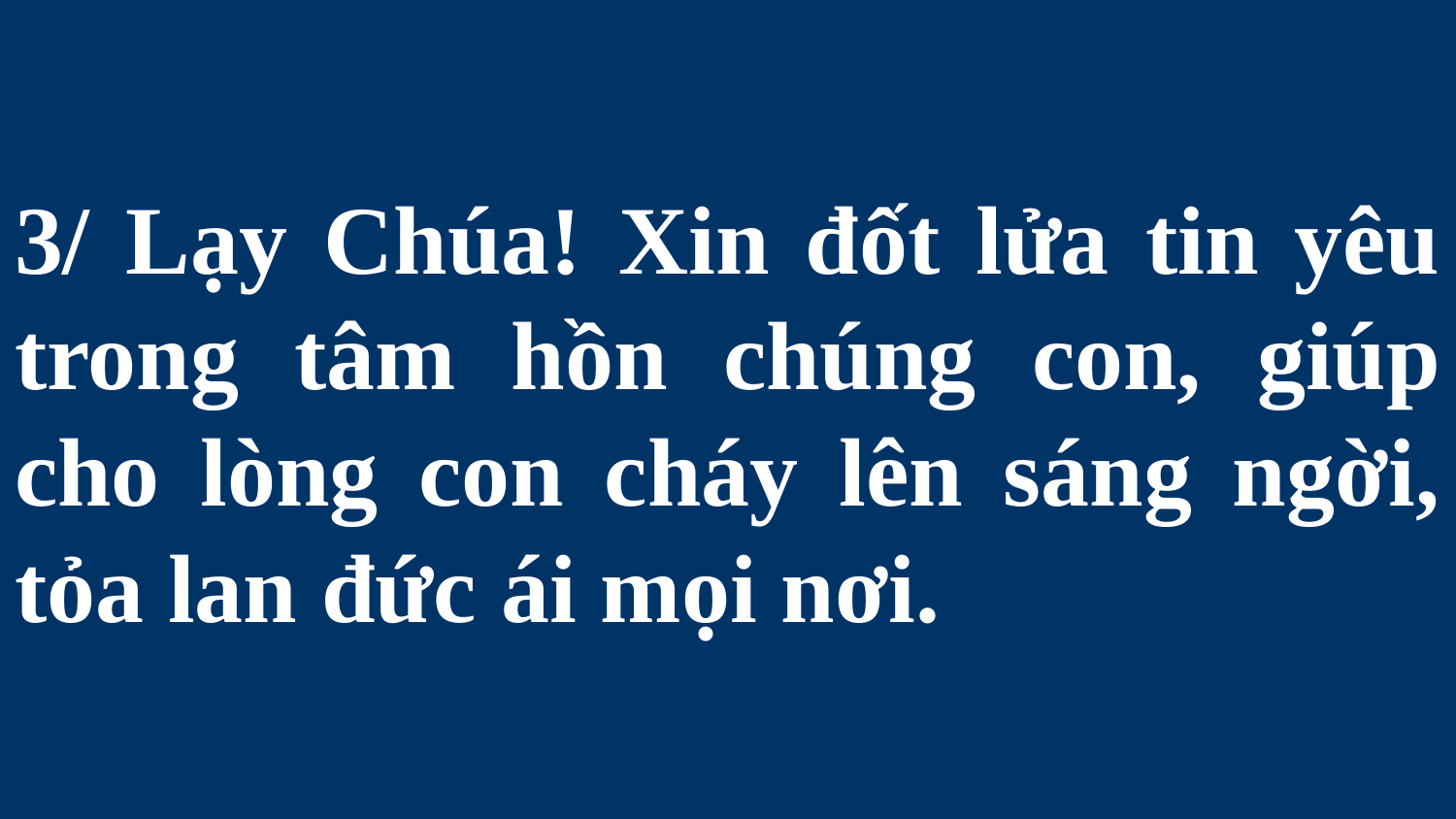

# 3/ Lạy Chúa! Xin đốt lửa tin yêu trong tâm hồn chúng con, giúp cho lòng con cháy lên sáng ngời, tỏa lan đức ái mọi nơi.